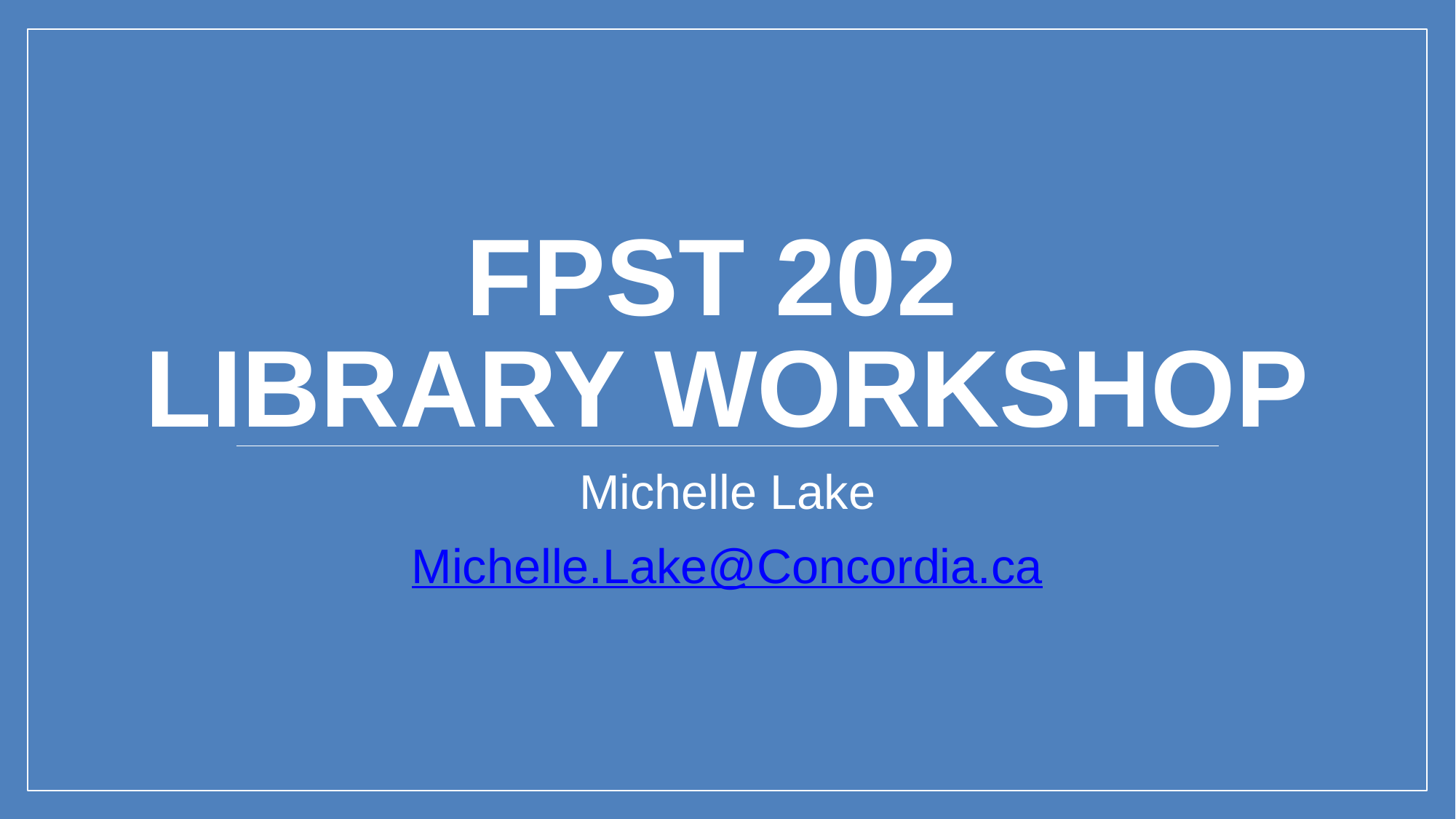

# Fpst 202 Library workshop
Michelle Lake
Michelle.Lake@Concordia.ca